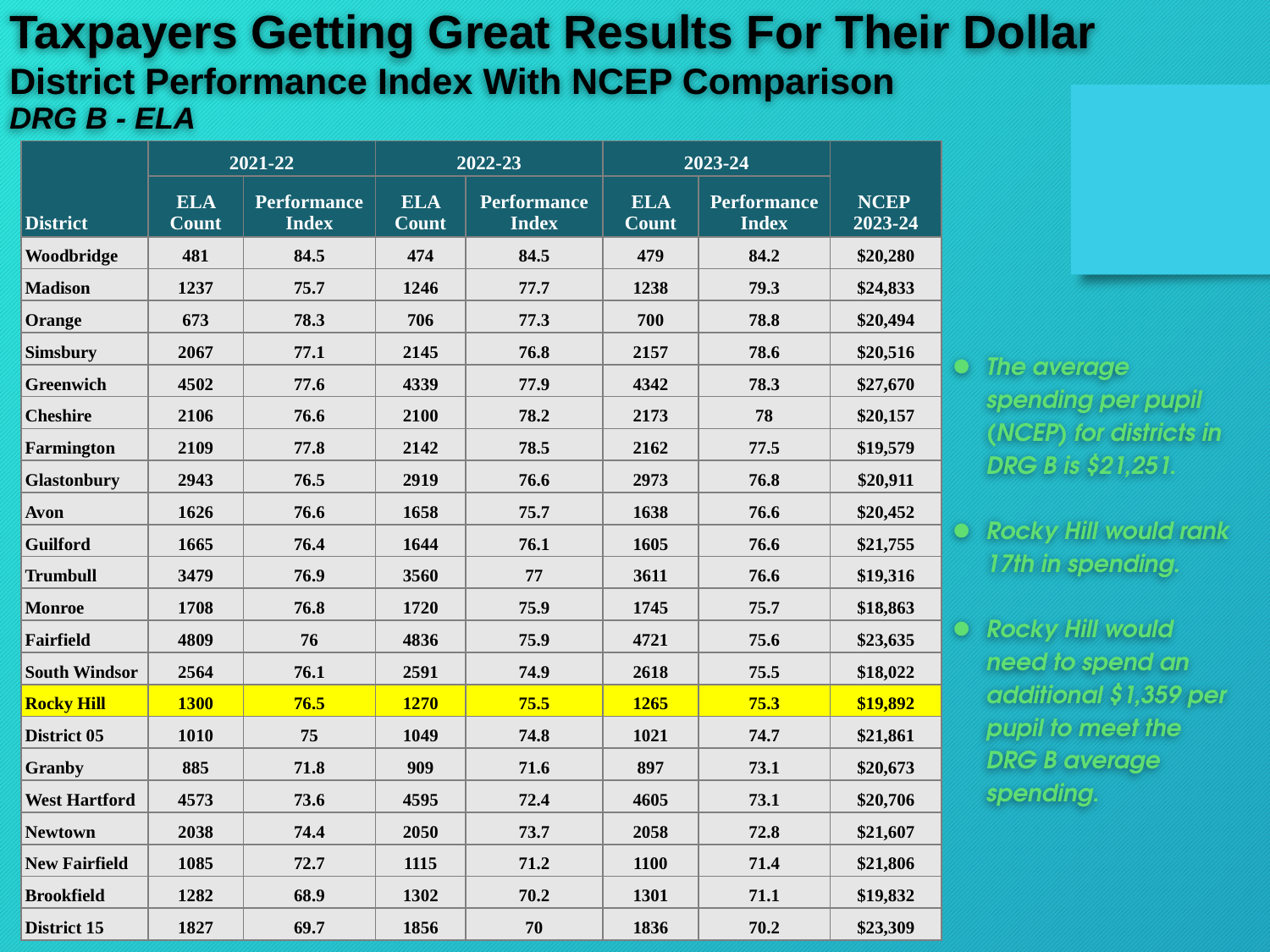

Taxpayers Getting Great Results For Their Dollar
District Performance Index With NCEP Comparison
DRG B - ELA
| District | 2021-22 |  | 2022-23 |  | 2023-24 |  | NCEP 2023-24 |
| --- | --- | --- | --- | --- | --- | --- | --- |
|  | ELA Count | Performance Index | ELA Count | Performance Index | ELA Count | Performance Index |  |
| Woodbridge | 481 | 84.5 | 474 | 84.5 | 479 | 84.2 | $20,280 |
| Madison | 1237 | 75.7 | 1246 | 77.7 | 1238 | 79.3 | $24,833 |
| Orange | 673 | 78.3 | 706 | 77.3 | 700 | 78.8 | $20,494 |
| Simsbury | 2067 | 77.1 | 2145 | 76.8 | 2157 | 78.6 | $20,516 |
| Greenwich | 4502 | 77.6 | 4339 | 77.9 | 4342 | 78.3 | $27,670 |
| Cheshire | 2106 | 76.6 | 2100 | 78.2 | 2173 | 78 | $20,157 |
| Farmington | 2109 | 77.8 | 2142 | 78.5 | 2162 | 77.5 | $19,579 |
| Glastonbury | 2943 | 76.5 | 2919 | 76.6 | 2973 | 76.8 | $20,911 |
| Avon | 1626 | 76.6 | 1658 | 75.7 | 1638 | 76.6 | $20,452 |
| Guilford | 1665 | 76.4 | 1644 | 76.1 | 1605 | 76.6 | $21,755 |
| Trumbull | 3479 | 76.9 | 3560 | 77 | 3611 | 76.6 | $19,316 |
| Monroe | 1708 | 76.8 | 1720 | 75.9 | 1745 | 75.7 | $18,863 |
| Fairfield | 4809 | 76 | 4836 | 75.9 | 4721 | 75.6 | $23,635 |
| South Windsor | 2564 | 76.1 | 2591 | 74.9 | 2618 | 75.5 | $18,022 |
| Rocky Hill | 1300 | 76.5 | 1270 | 75.5 | 1265 | 75.3 | $19,892 |
| District 05 | 1010 | 75 | 1049 | 74.8 | 1021 | 74.7 | $21,861 |
| Granby | 885 | 71.8 | 909 | 71.6 | 897 | 73.1 | $20,673 |
| West Hartford | 4573 | 73.6 | 4595 | 72.4 | 4605 | 73.1 | $20,706 |
| Newtown | 2038 | 74.4 | 2050 | 73.7 | 2058 | 72.8 | $21,607 |
| New Fairfield | 1085 | 72.7 | 1115 | 71.2 | 1100 | 71.4 | $21,806 |
| Brookfield | 1282 | 68.9 | 1302 | 70.2 | 1301 | 71.1 | $19,832 |
| District 15 | 1827 | 69.7 | 1856 | 70 | 1836 | 70.2 | $23,309 |
The average spending per pupil (NCEP) for districts in DRG B is $21,251.

Rocky Hill would rank 17th in spending.

Rocky Hill would need to spend an additional $1,359 per pupil to meet the DRG B average spending.